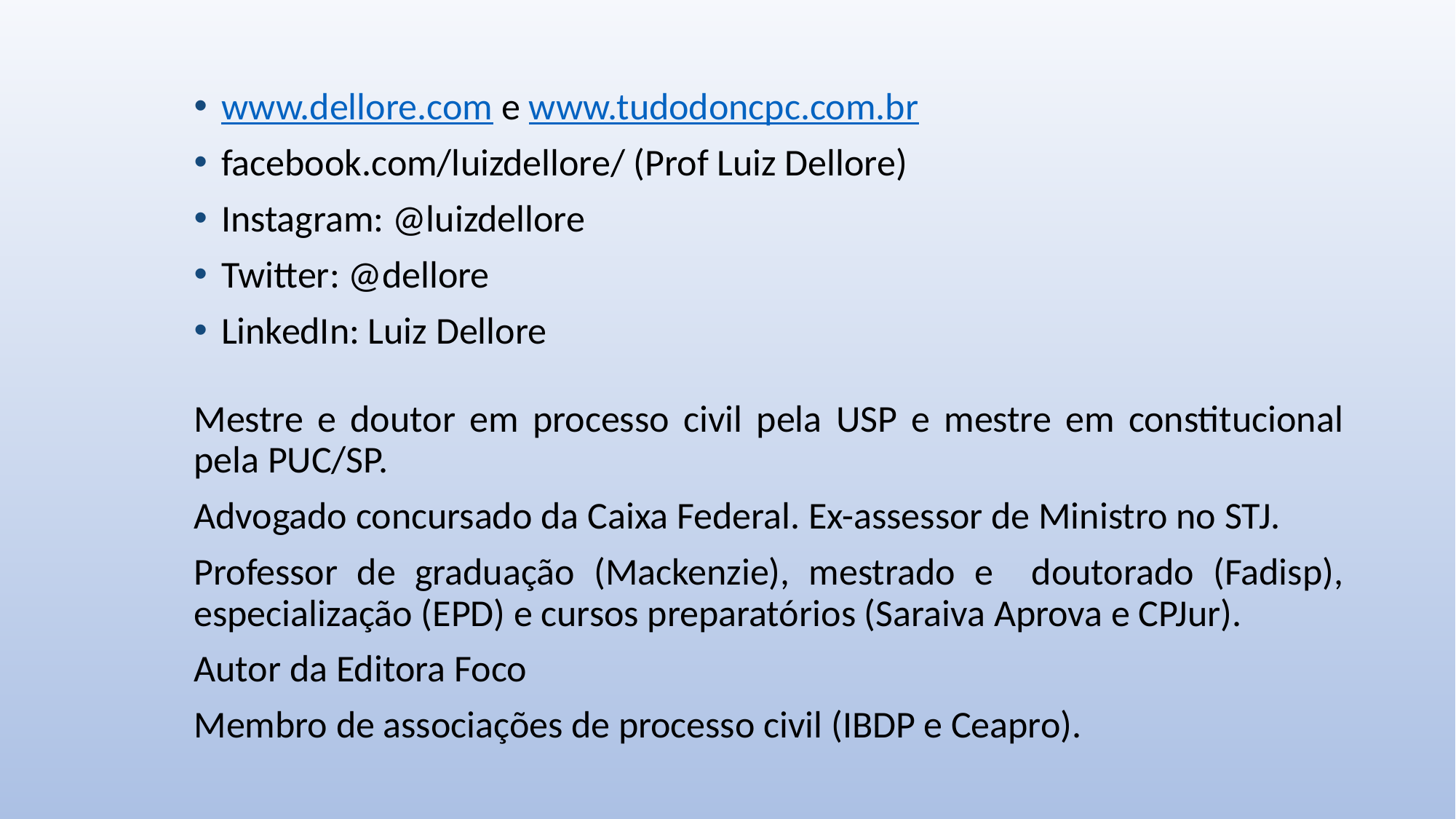

www.dellore.com e www.tudodoncpc.com.br
facebook.com/luizdellore/ (Prof Luiz Dellore)
Instagram: @luizdellore
Twitter: @dellore
LinkedIn: Luiz Dellore

Mestre e doutor em processo civil pela USP e mestre em constitucional pela PUC/SP.
Advogado concursado da Caixa Federal. Ex-assessor de Ministro no STJ.
Professor de graduação (Mackenzie), mestrado e  doutorado (Fadisp), especialização (EPD) e cursos preparatórios (Saraiva Aprova e CPJur).
Autor da Editora Foco
Membro de associações de processo civil (IBDP e Ceapro).